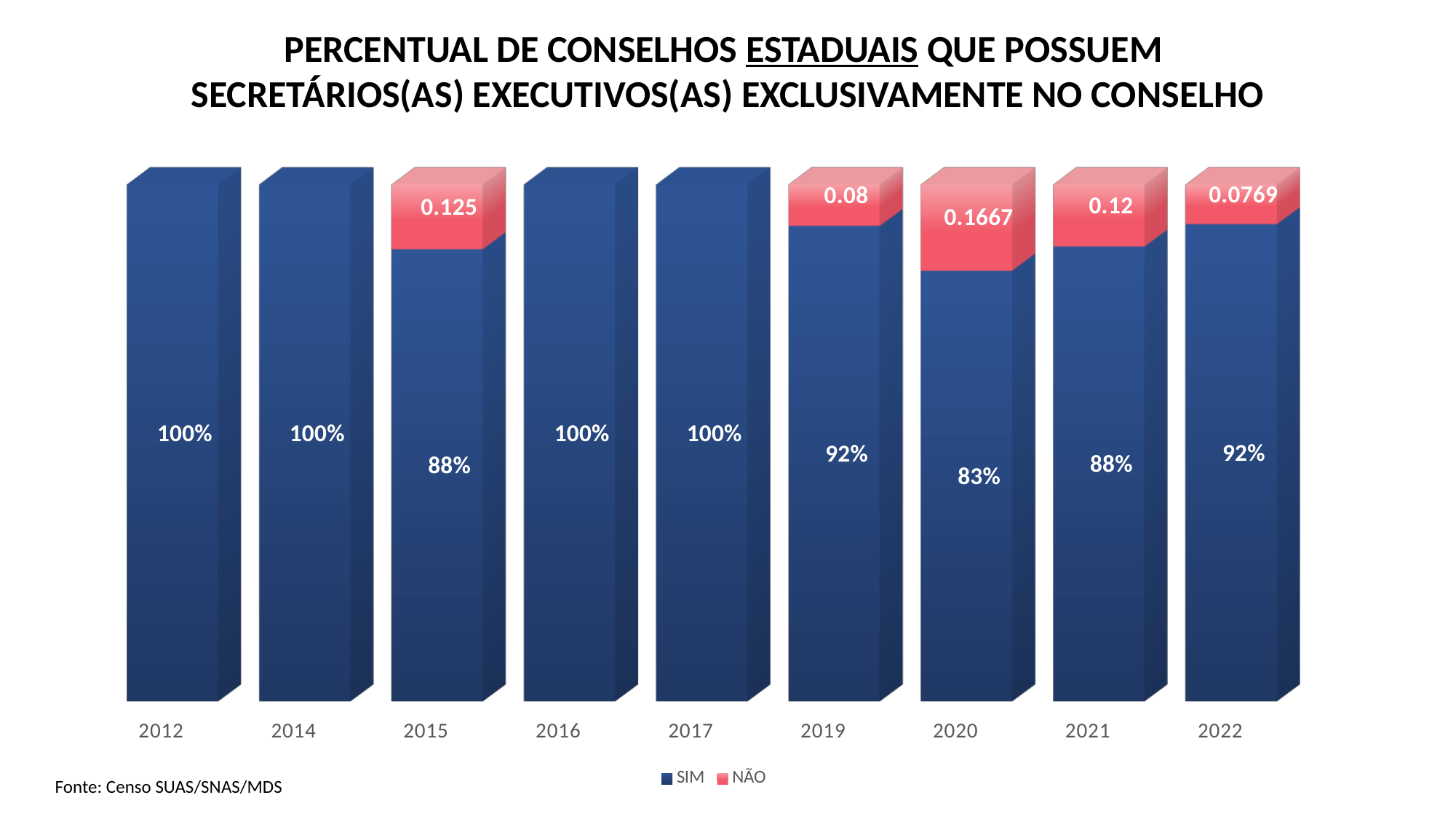

PERCENTUAL DE CONSELHOS ESTADUAIS QUE POSSUEM
SECRETÁRIOS(AS) EXECUTIVOS(AS) EXCLUSIVAMENTE NO CONSELHO

[unsupported chart]

REUNIÃO TRIMETRAL
Fonte: Censo SUAS/SNAS/MDS